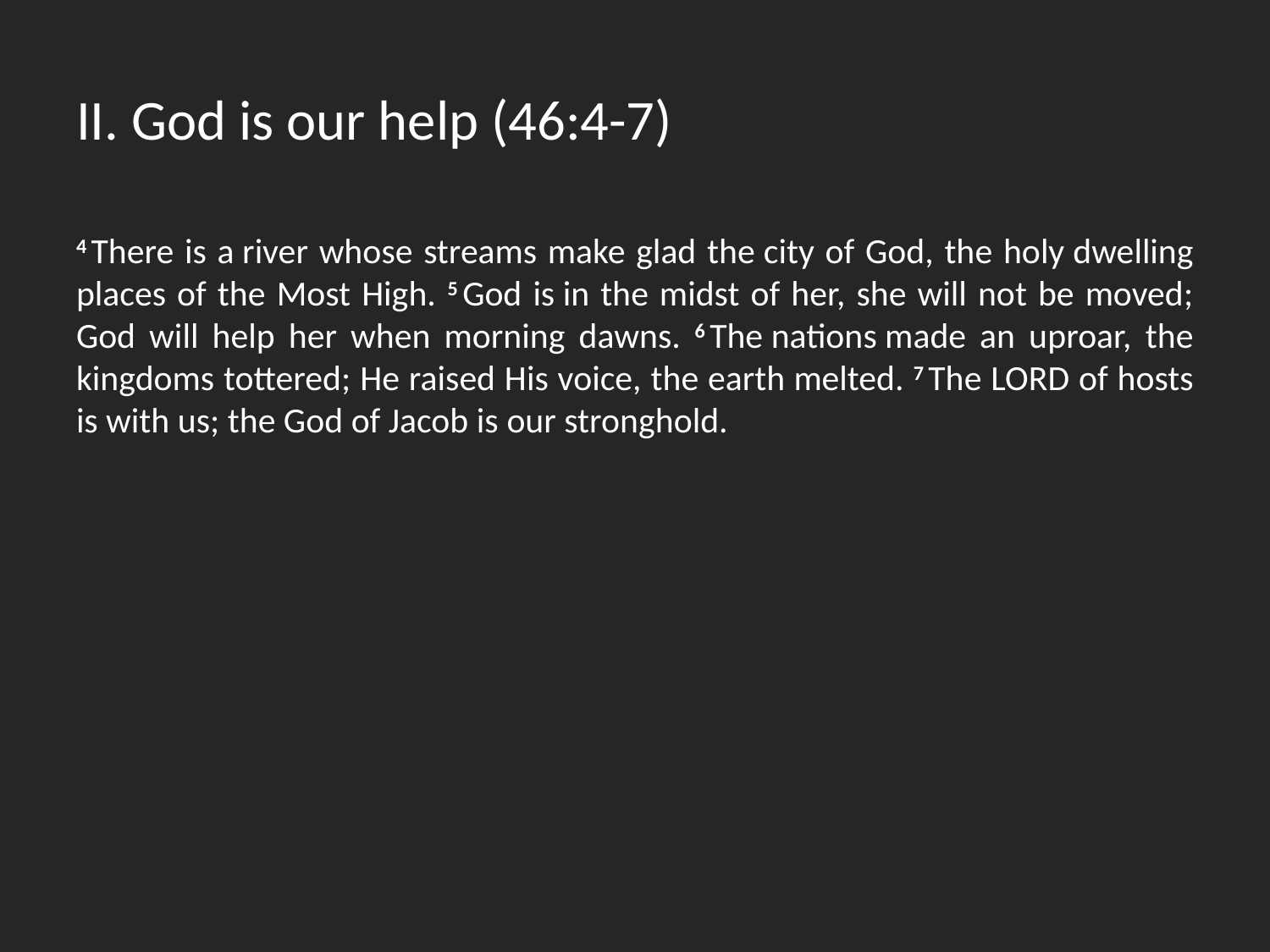

# II. God is our help (46:4-7)
4 There is a river whose streams make glad the city of God, the holy dwelling places of the Most High. 5 God is in the midst of her, she will not be moved; God will help her when morning dawns. 6 The nations made an uproar, the kingdoms tottered; He raised His voice, the earth melted. 7 The Lord of hosts is with us; the God of Jacob is our stronghold.